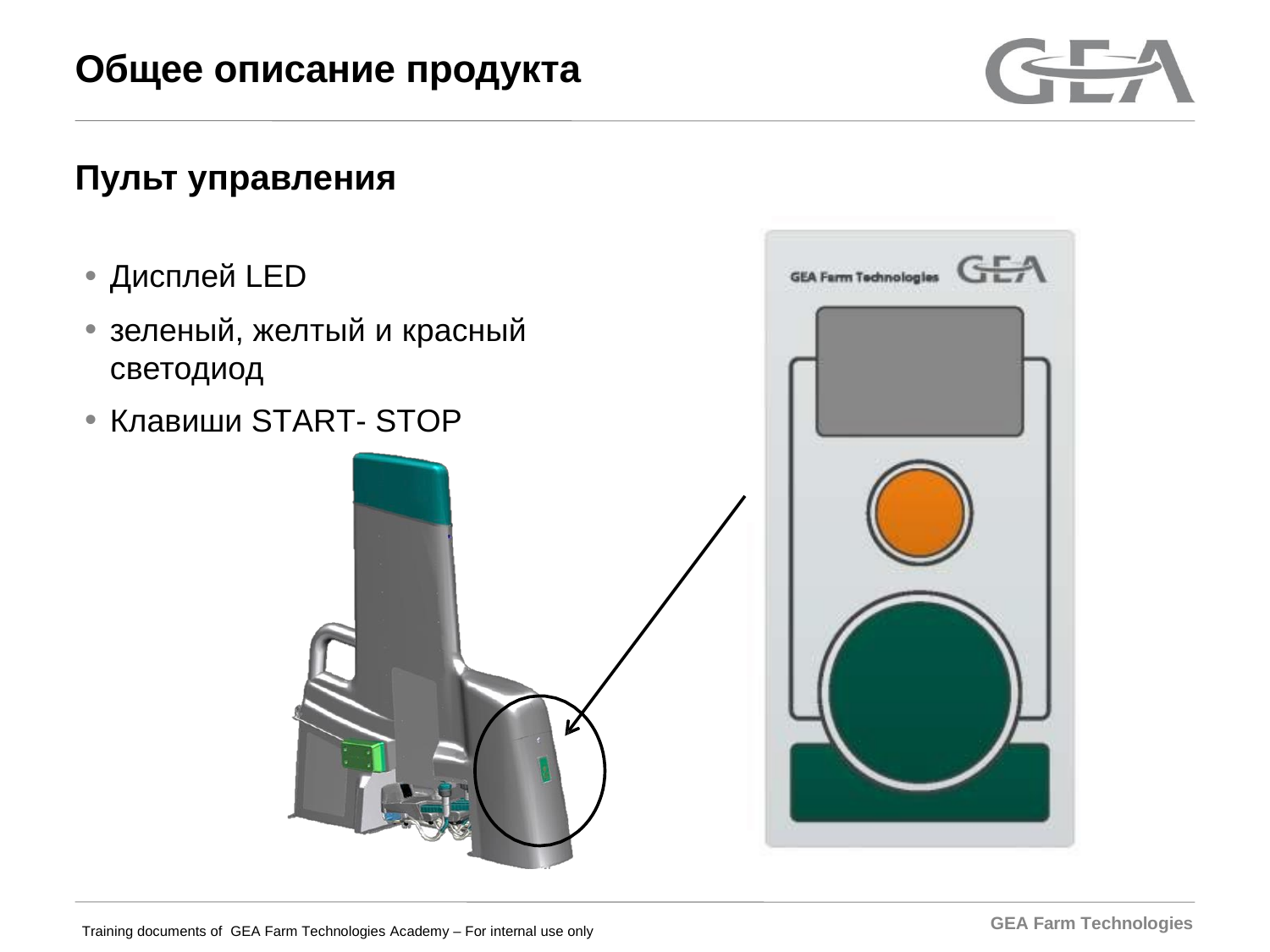

# Общее описание продукта

Пульт управления

Дисплей LED

зеленый, желтый и красный светодиод

Клавиши START- STOP

GEA Farm Technologies
Training documents of  GEA Farm Technologies Academy – For internal use only